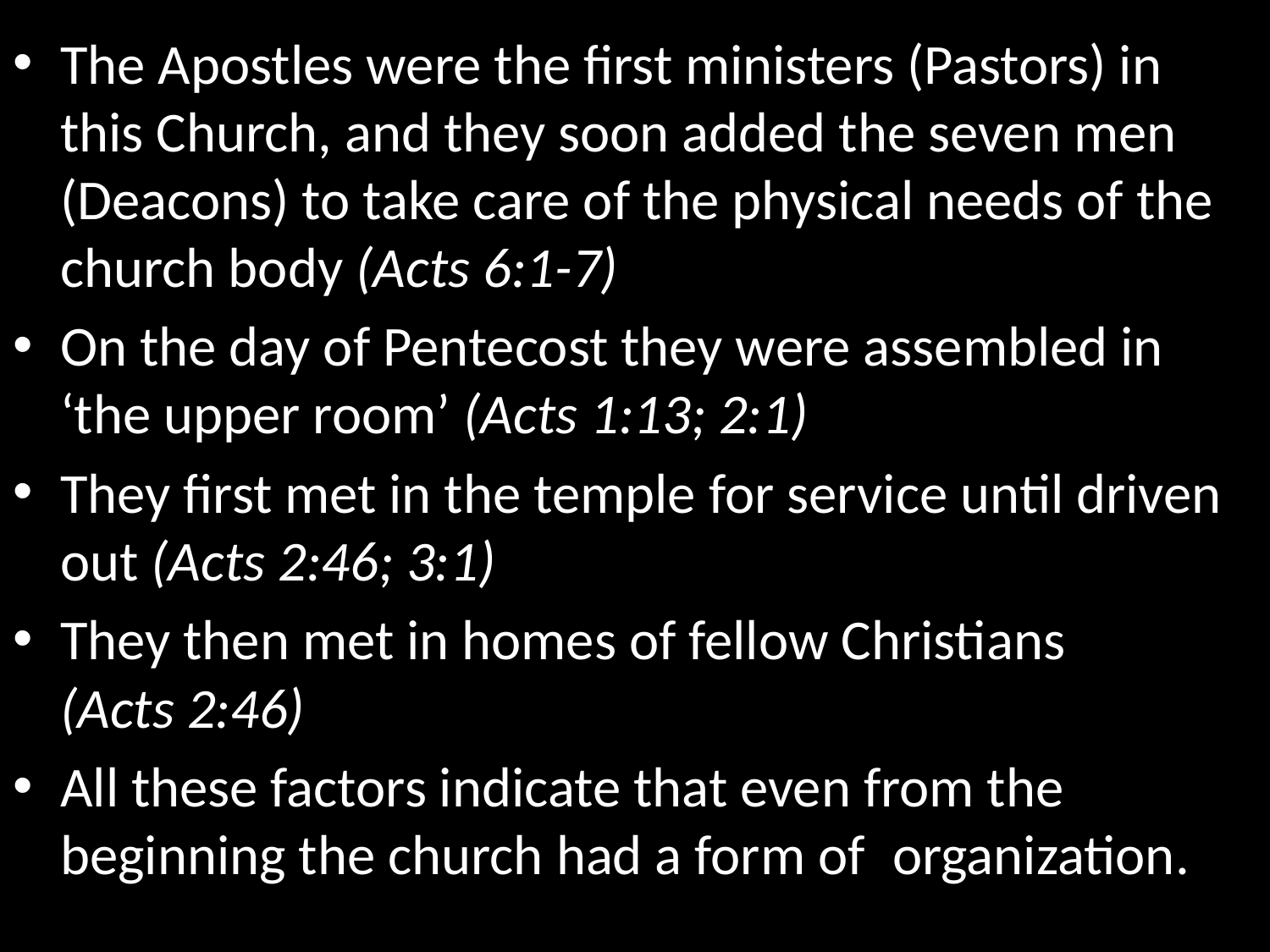

The Apostles were the first ministers (Pastors) in this Church, and they soon added the seven men (Deacons) to take care of the physical needs of the church body (Acts 6:1-7)
On the day of Pentecost they were assembled in ‘the upper room’ (Acts 1:13; 2:1)
They first met in the temple for service until driven out (Acts 2:46; 3:1)
They then met in homes of fellow Christians          (Acts 2:46)
All these factors indicate that even from the beginning the church had a form of  organization.